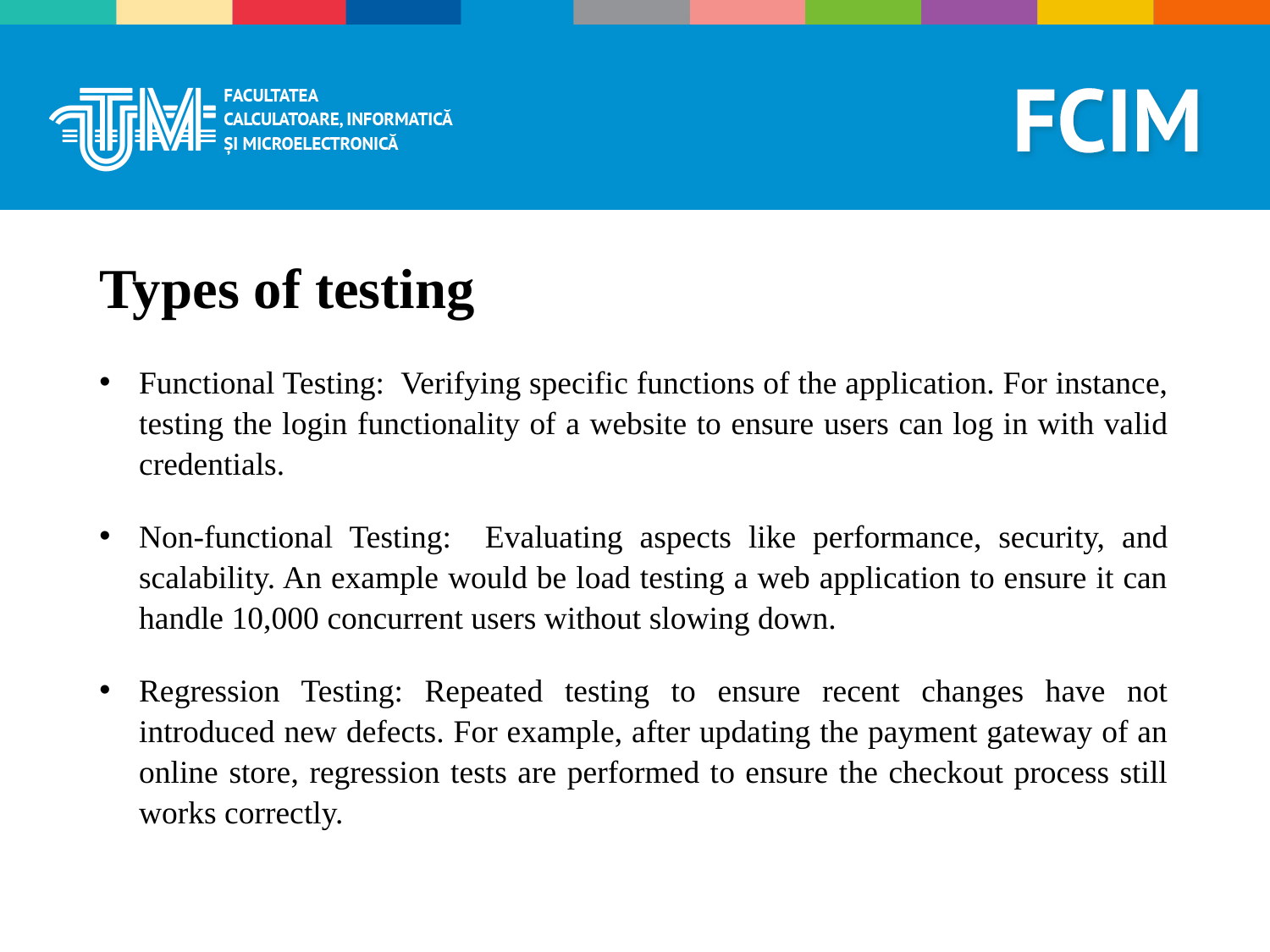

# Types of testing
Functional Testing:  Verifying specific functions of the application. For instance, testing the login functionality of a website to ensure users can log in with valid credentials.
Non-functional Testing:  Evaluating aspects like performance, security, and scalability. An example would be load testing a web application to ensure it can handle 10,000 concurrent users without slowing down.
Regression Testing: Repeated testing to ensure recent changes have not introduced new defects. For example, after updating the payment gateway of an online store, regression tests are performed to ensure the checkout process still works correctly.